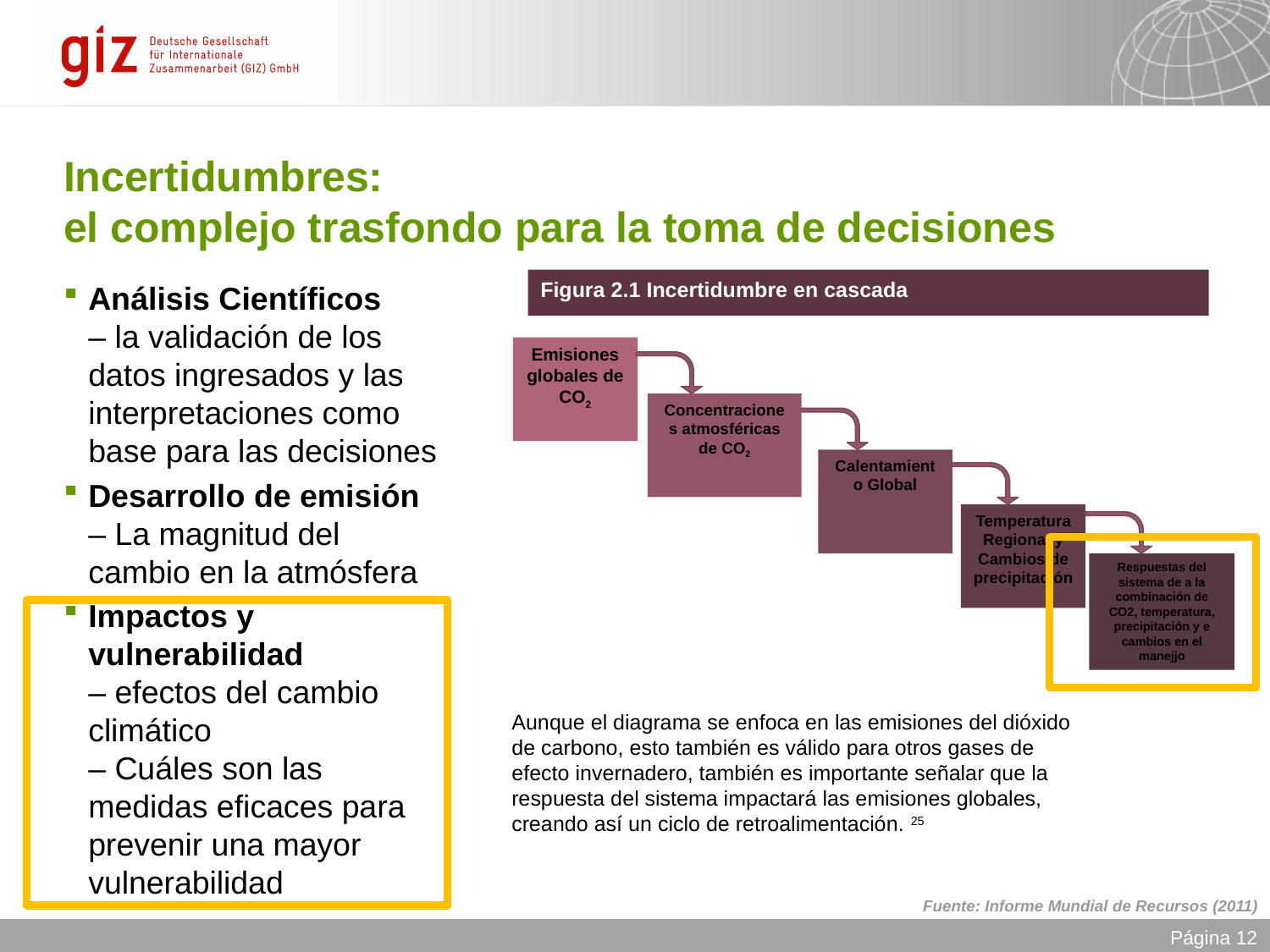

# Incertidumbres: el complejo trasfondo para la toma de decisiones
Figura 2.1 Incertidumbre en cascada
Emisiones globales de CO2

Concentraciones atmosféricas de CO2

Calentamiento Global

Temperatura Regional y Cambios de precipitación

Respuestas del sistema de a la combinación de CO2, temperatura, precipitación y e cambios en el manejjo
Aunque el diagrama se enfoca en las emisiones del dióxido de carbono, esto también es válido para otros gases de efecto invernadero, también es importante señalar que la respuesta del sistema impactará las emisiones globales, creando así un ciclo de retroalimentación. 25

Análisis Científicos
– la validación de los datos ingresados y las interpretaciones como base para las decisiones
Desarrollo de emisión – La magnitud del cambio en la atmósfera
Impactos y vulnerabilidad
– efectos del cambio climático
– Cuáles son las medidas eficaces para prevenir una mayor vulnerabilidad

Fuente: Informe Mundial de Recursos (2011)
Página 12